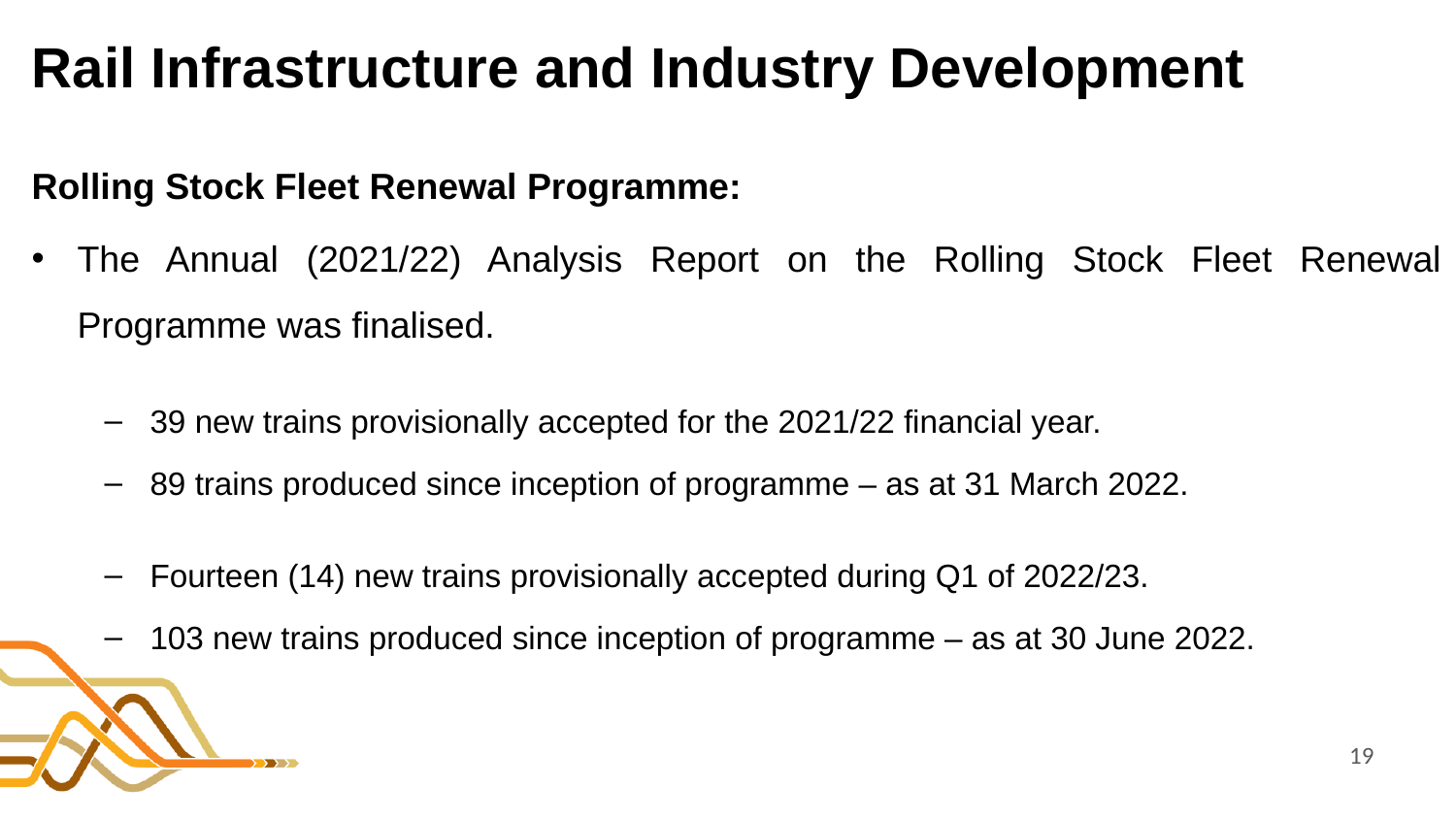

# Rail Infrastructure and Industry Development
Rolling Stock Fleet Renewal Programme:
The Annual (2021/22) Analysis Report on the Rolling Stock Fleet Renewal Programme was finalised.

39 new trains provisionally accepted for the 2021/22 financial year.
89 trains produced since inception of programme – as at 31 March 2022.

Fourteen (14) new trains provisionally accepted during Q1 of 2022/23.
103 new trains produced since inception of programme – as at 30 June 2022.

19